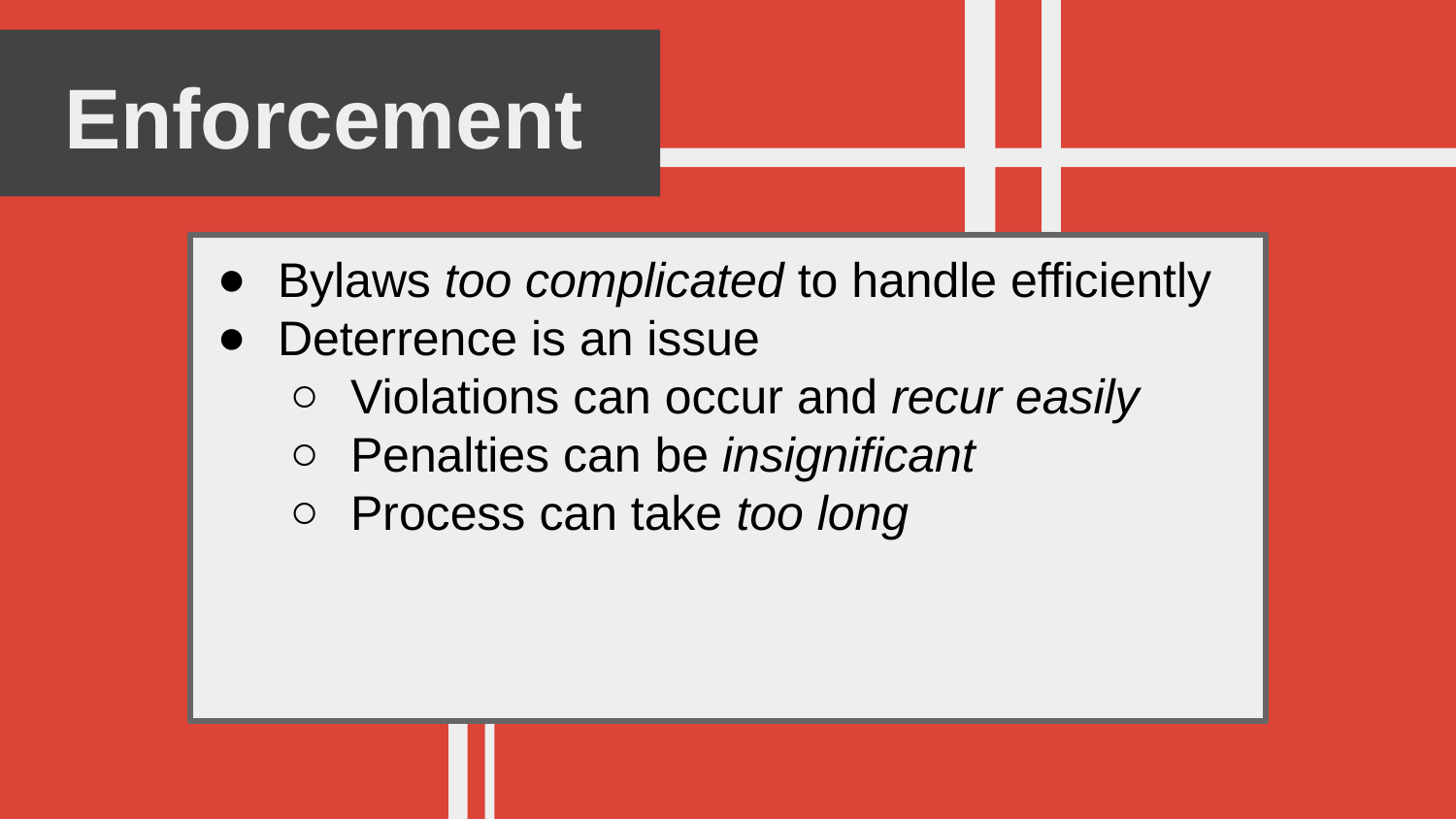

# Enforcement

Bylaws too complicated to handle efficiently
Deterrence is an issue
Violations can occur and recur easily
Penalties can be insignificant
Process can take too long